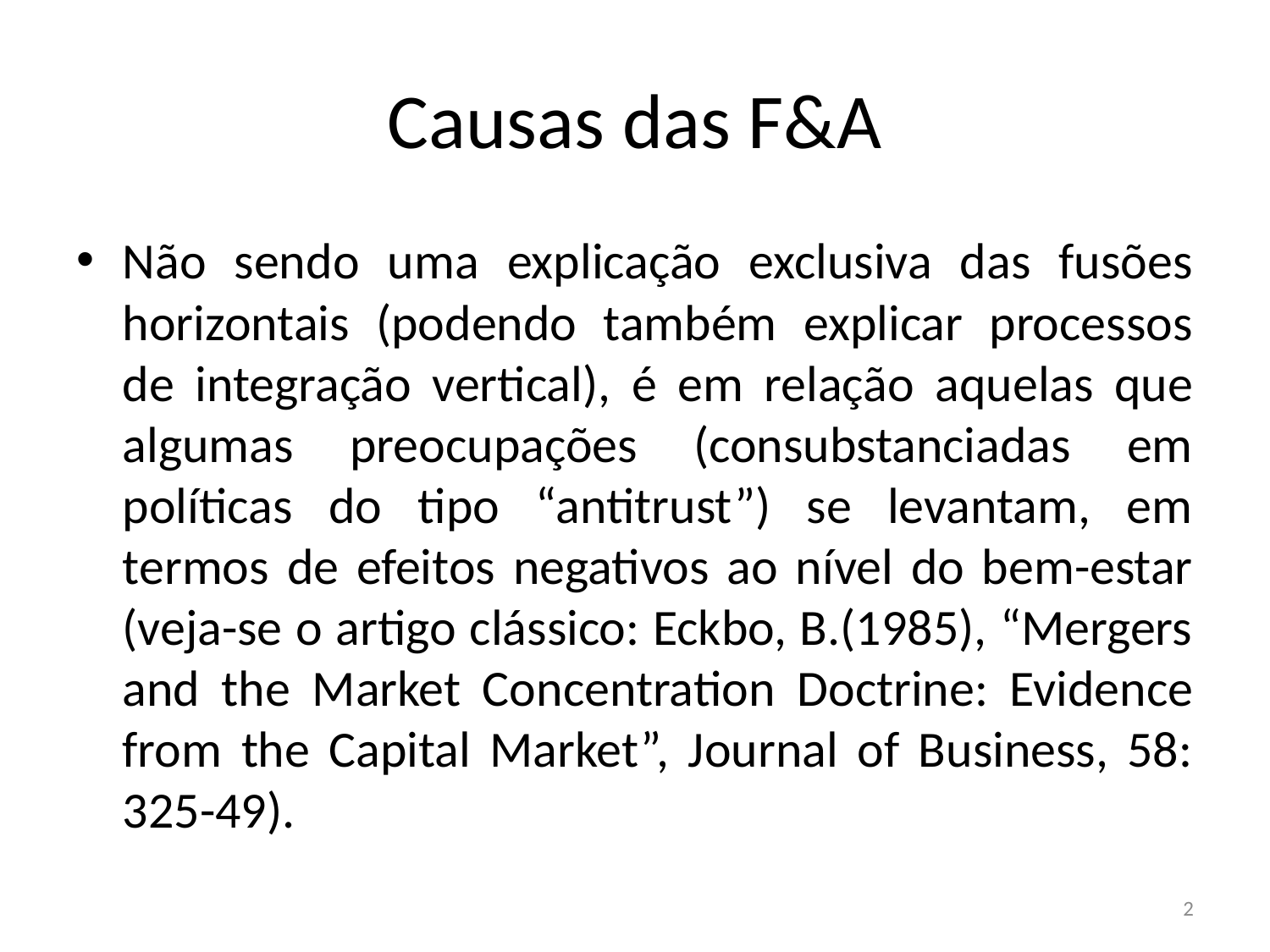

# Causas das F&A
Não sendo uma explicação exclusiva das fusões horizontais (podendo também explicar processos de integração vertical), é em relação aquelas que algumas preocupações (consubstanciadas em políticas do tipo “antitrust”) se levantam, em termos de efeitos negativos ao nível do bem-estar (veja-se o artigo clássico: Eckbo, B.(1985), “Mergers and the Market Concentration Doctrine: Evidence from the Capital Market”, Journal of Business, 58: 325-49).
2